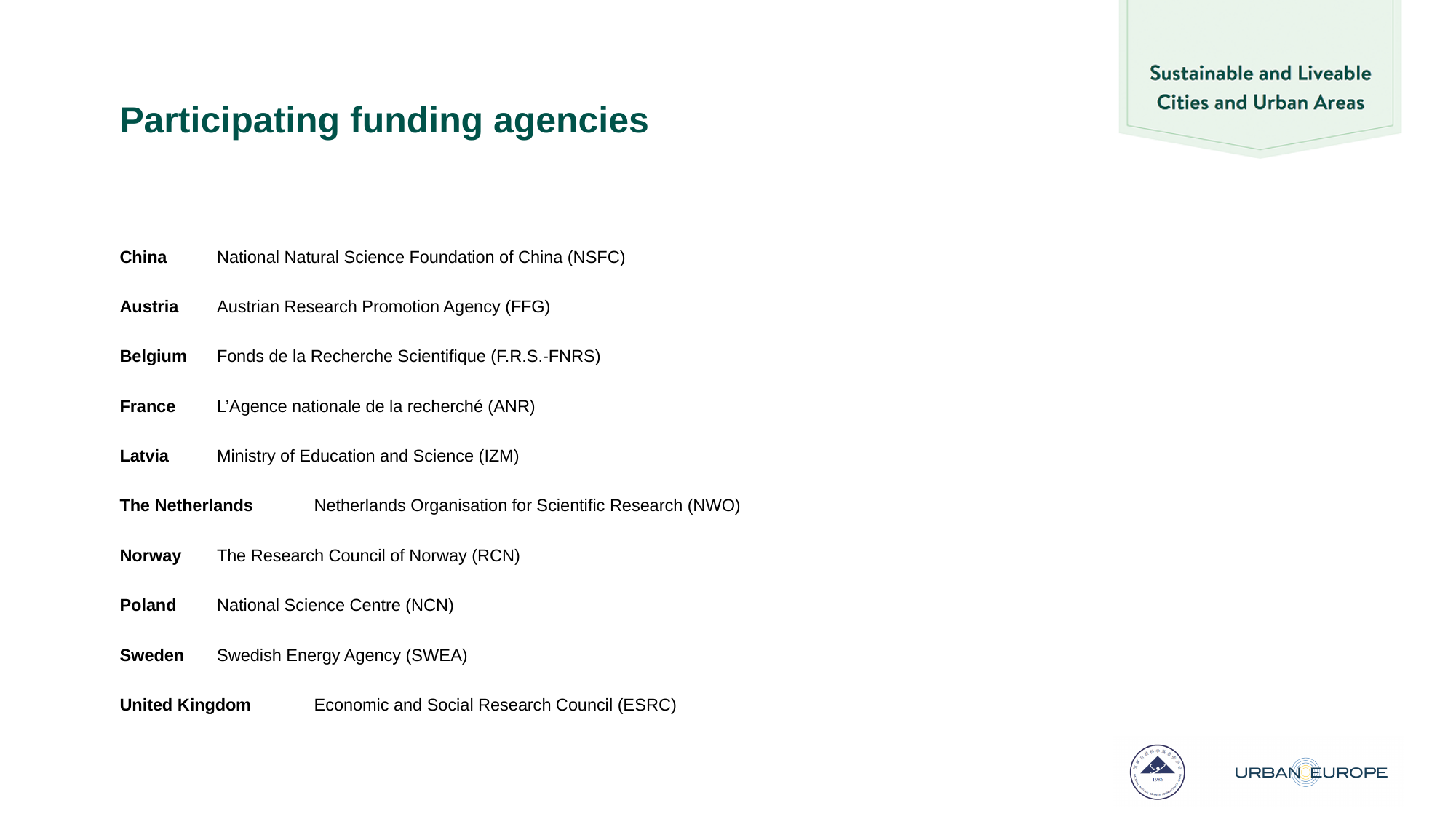

# Participating funding agencies
China  		National Natural Science Foundation of China (NSFC)
Austria 		Austrian Research Promotion Agency (FFG)
Belgium 		Fonds de la Recherche Scientifique (F.R.S.-FNRS)
France 		L’Agence nationale de la recherché (ANR)
Latvia 		Ministry of Education and Science (IZM)
The Netherlands 	Netherlands Organisation for Scientific Research (NWO)
Norway 		The Research Council of Norway (RCN)
Poland 		National Science Centre (NCN)
Sweden 		Swedish Energy Agency (SWEA)
United Kingdom 	Economic and Social Research Council (ESRC)